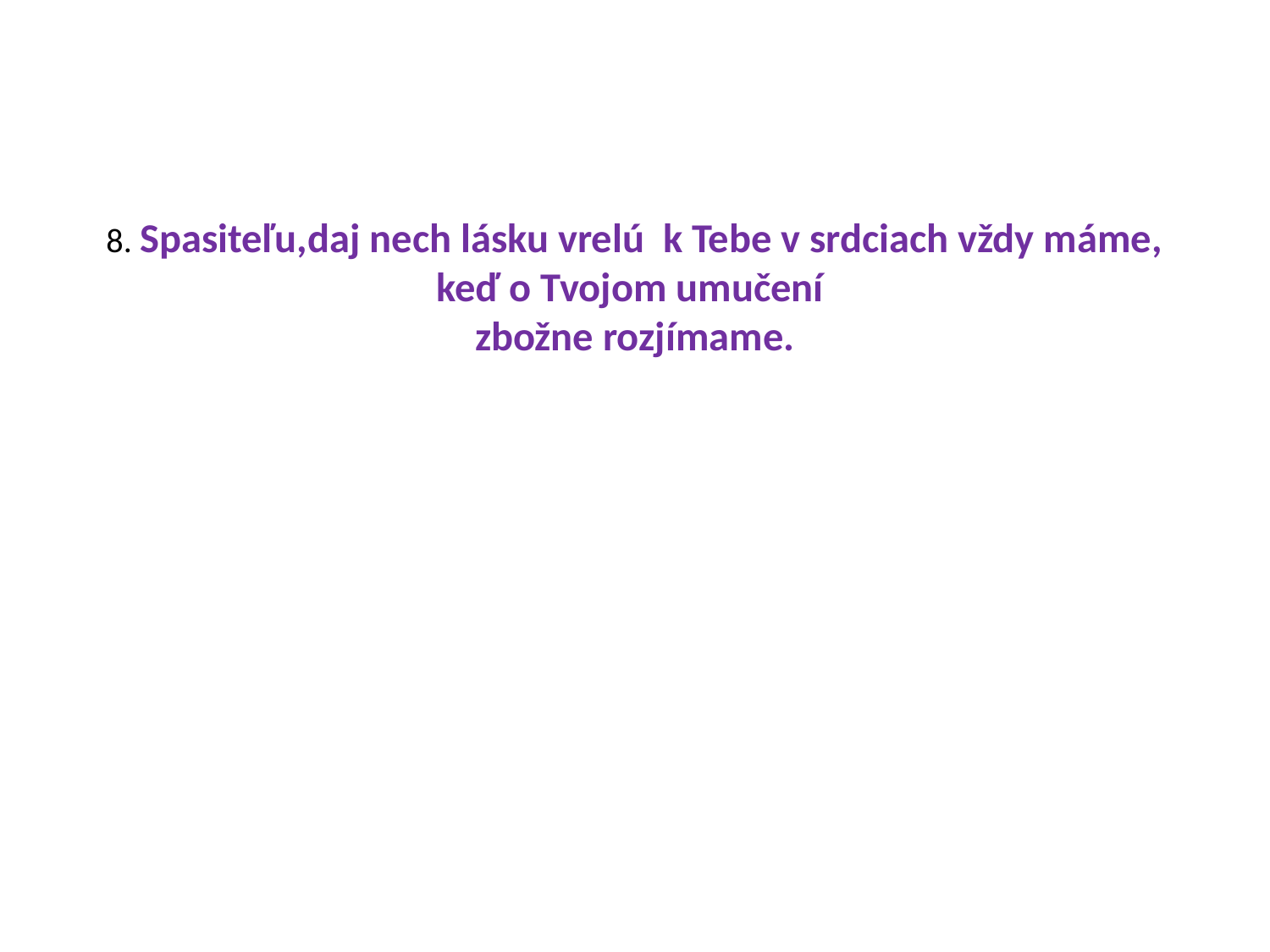

# 8. Spasiteľu,daj nech lásku vrelú  k Tebe v srdciach vždy máme, keď o Tvojom umučení zbožne rozjímame.